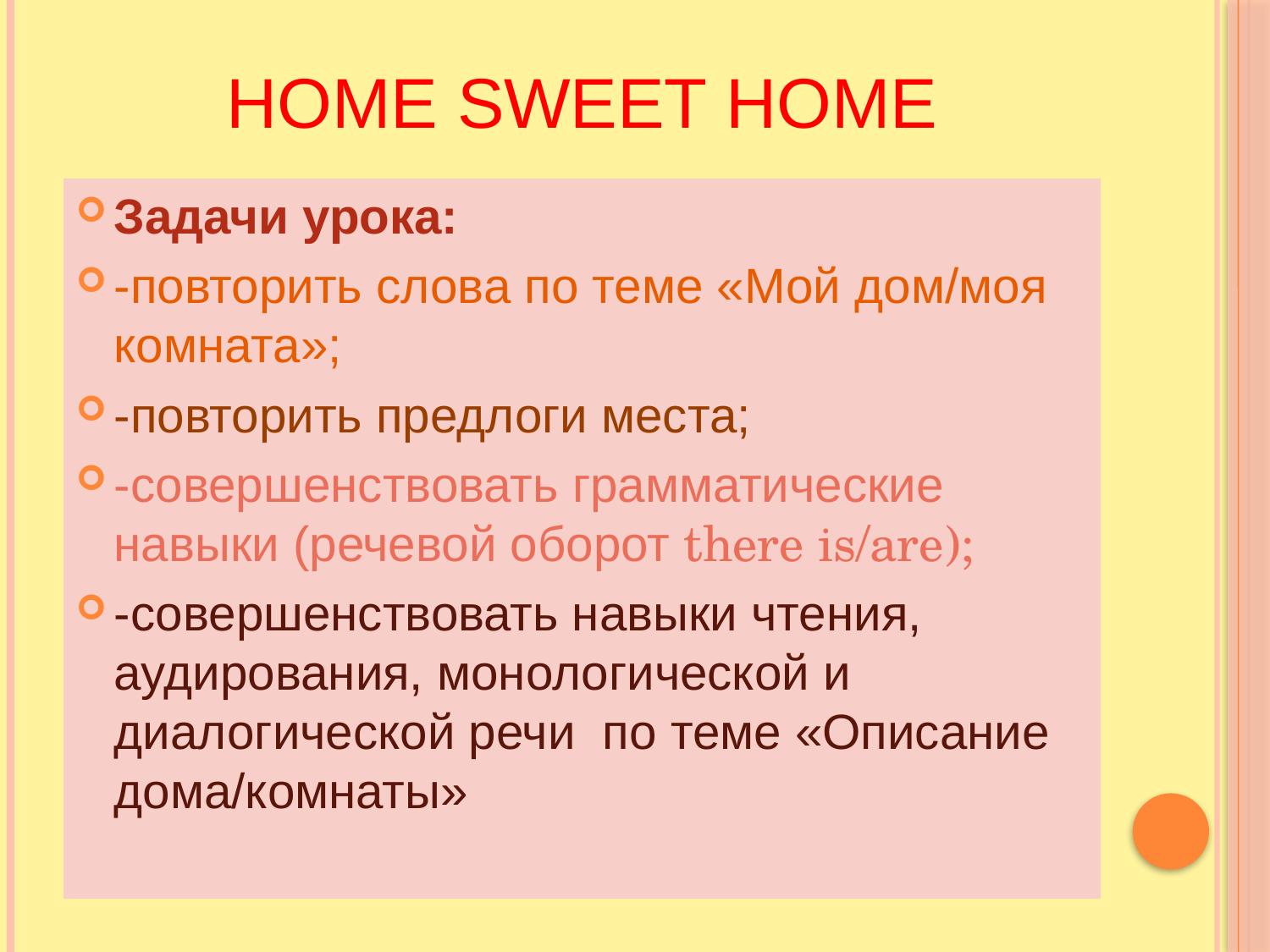

# Home Sweet Home
Задачи урока:
-повторить слова по теме «Мой дом/моя комната»;
-повторить предлоги места;
-совершенствовать грамматические навыки (речевой оборот there is/are);
-совершенствовать навыки чтения, аудирования, монологической и диалогической речи  по теме «Описание дома/комнаты»